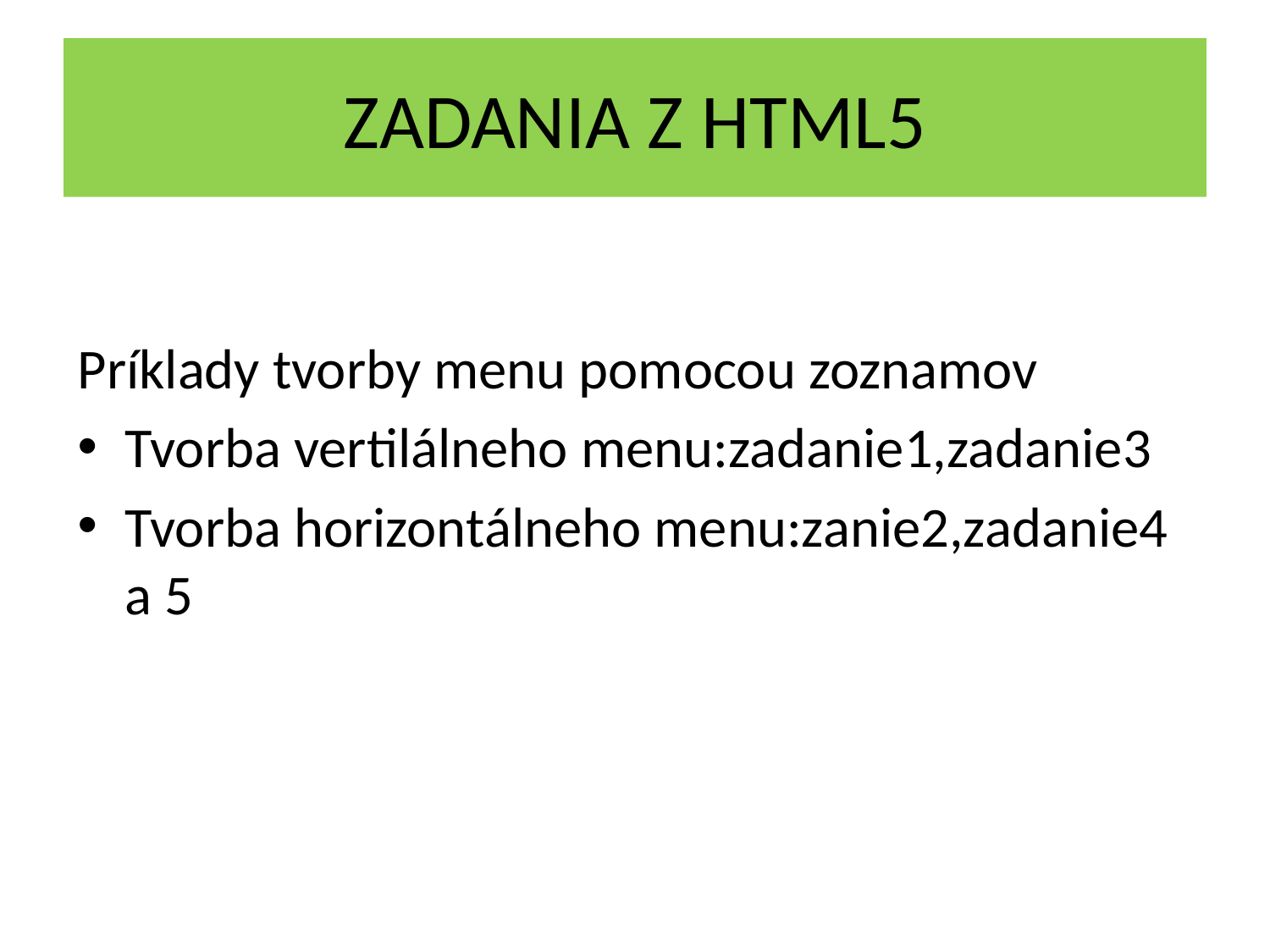

# ZADANIA Z HTML5
Príklady tvorby menu pomocou zoznamov
Tvorba vertilálneho menu:zadanie1,zadanie3
Tvorba horizontálneho menu:zanie2,zadanie4 a 5